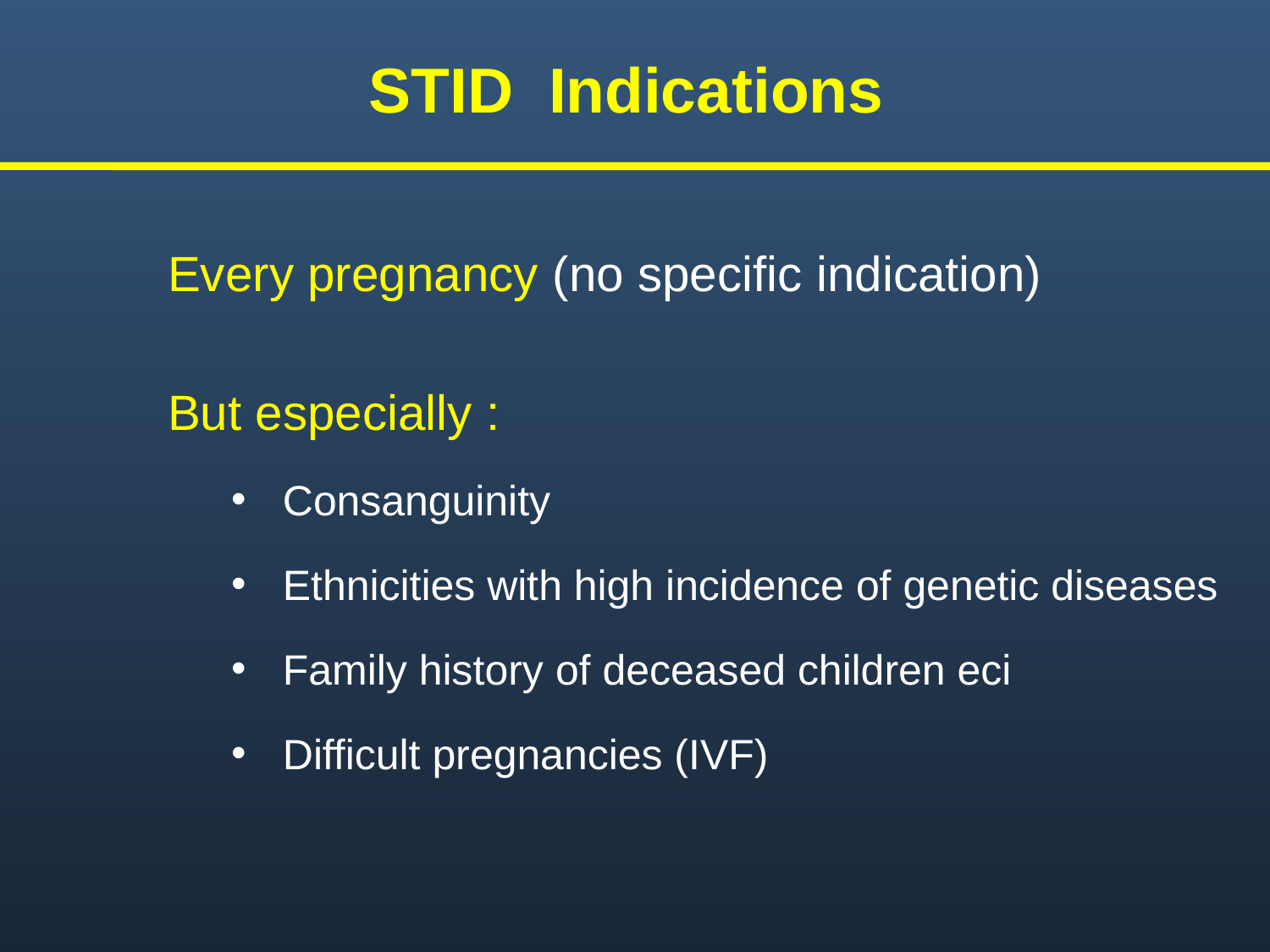

# STID  Indications

Every pregnancy (no specific indication)

But especially :
 Consanguinity
 Ethnicities with high incidence of genetic diseases
 Family history of deceased children eci
 Difficult pregnancies (IVF)